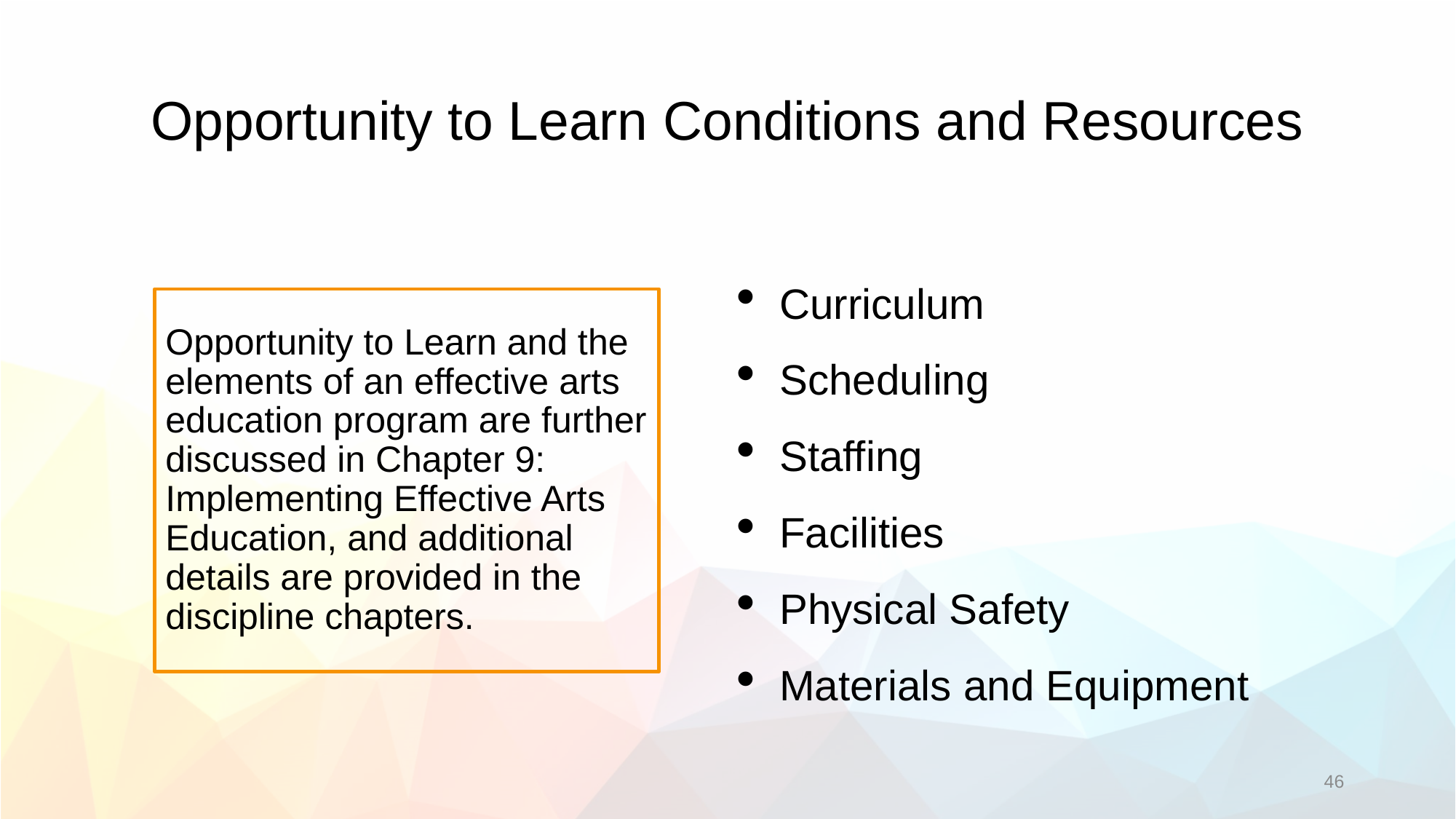

# Opportunity to Learn Conditions and Resources
Curriculum
Scheduling
Staffing
Facilities
Physical Safety
Materials and Equipment
Opportunity to Learn and the elements of an effective arts education program are further discussed in Chapter 9: Implementing Effective Arts Education, and additional details are provided in the discipline chapters.
46